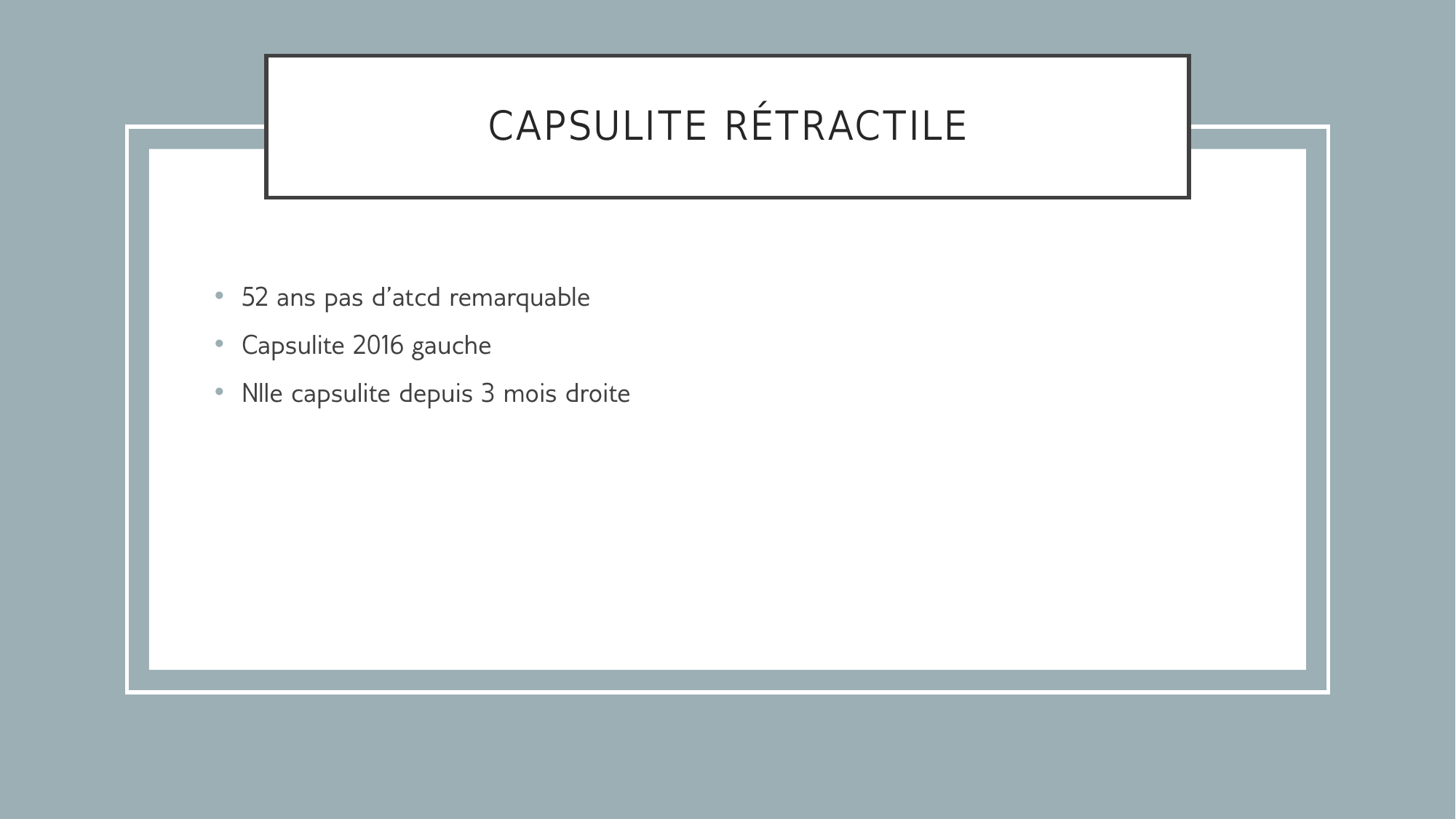

# Capsulite rétractile

52 ans pas d’atcd remarquable
Capsulite 2016 gauche
Nlle capsulite depuis 3 mois droite